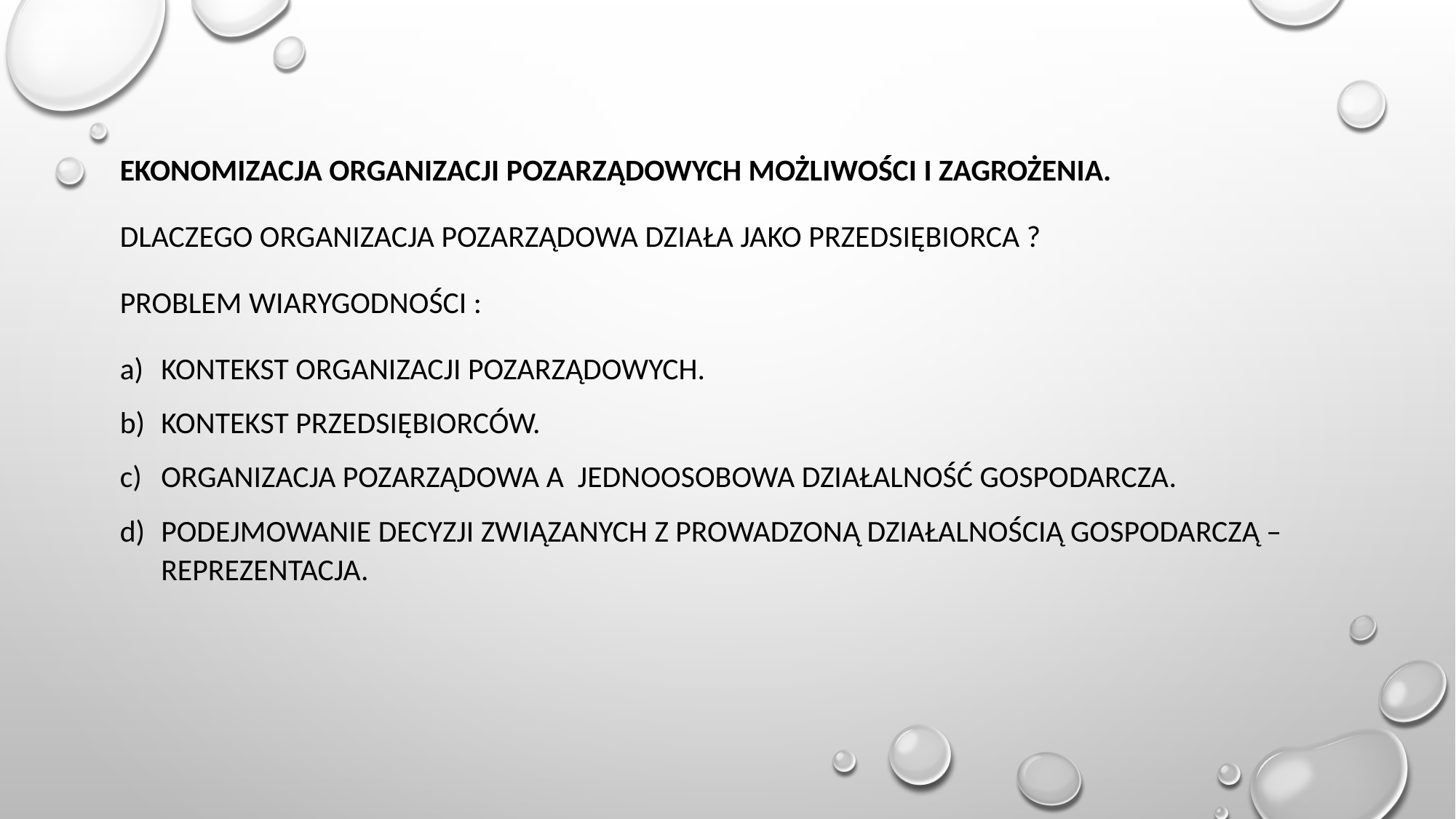

Ekonomizacja organizacji pozarządowych możliwości i zagrożenia.
Dlaczego organizacja pozarządowa działa jako przedsiębiorca ?
Problem wiarygodności :
Kontekst organizacji pozarządowych.
Kontekst przedsiębiorców.
Organizacja pozarządowa a  jednoosobowa działalność gospodarcza.
Podejmowanie decyzji związanych z prowadzoną działalnością gospodarczą – reprezentacja.